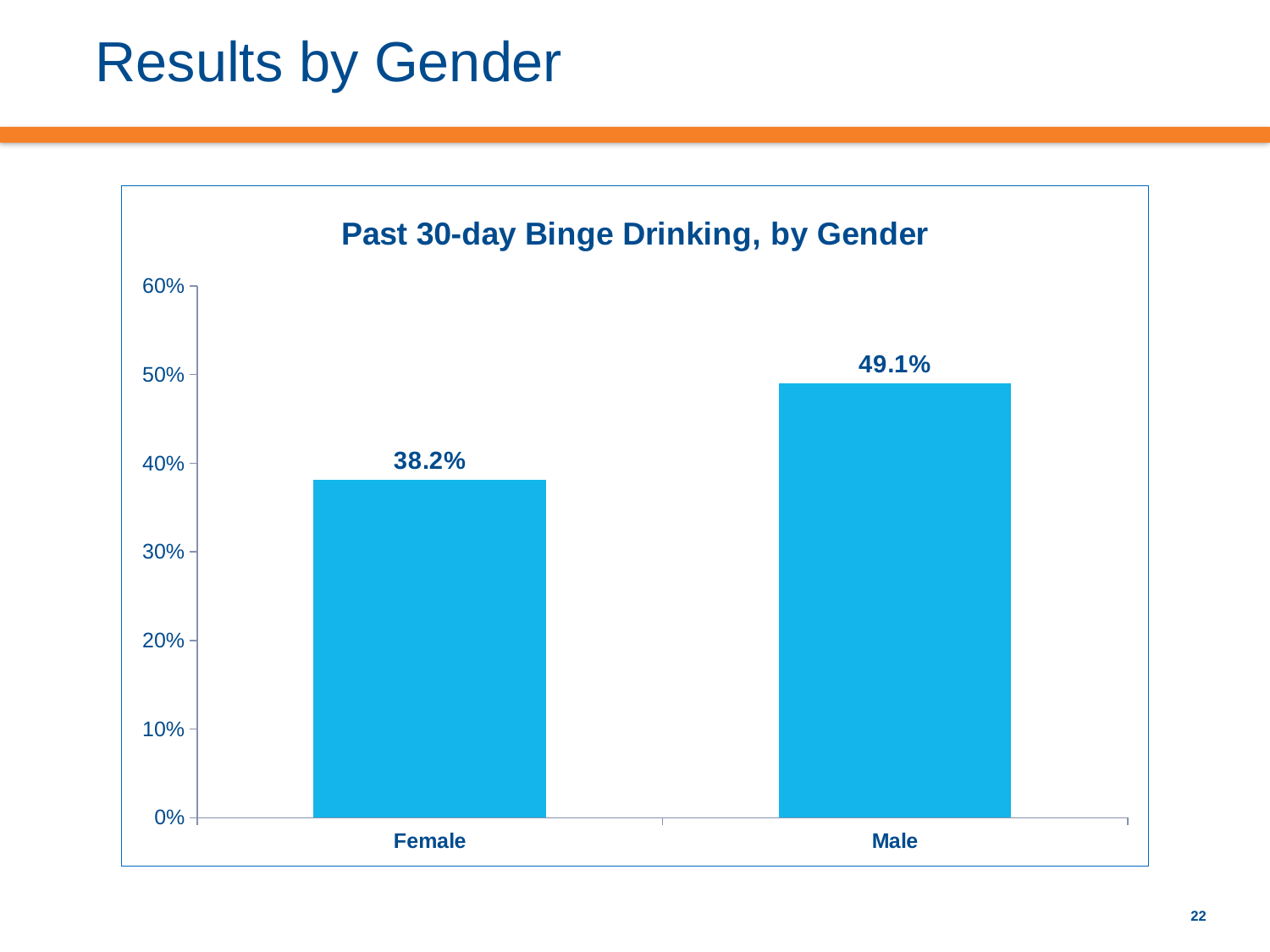

# Results by Gender

### Chart: Past 30-day Binge Drinking, by Gender

| Category | Binge drank within past 30 days |
|---|---|
| Female | 0.38172751876121636 |
| Male | 0.49054968809544675 |
22